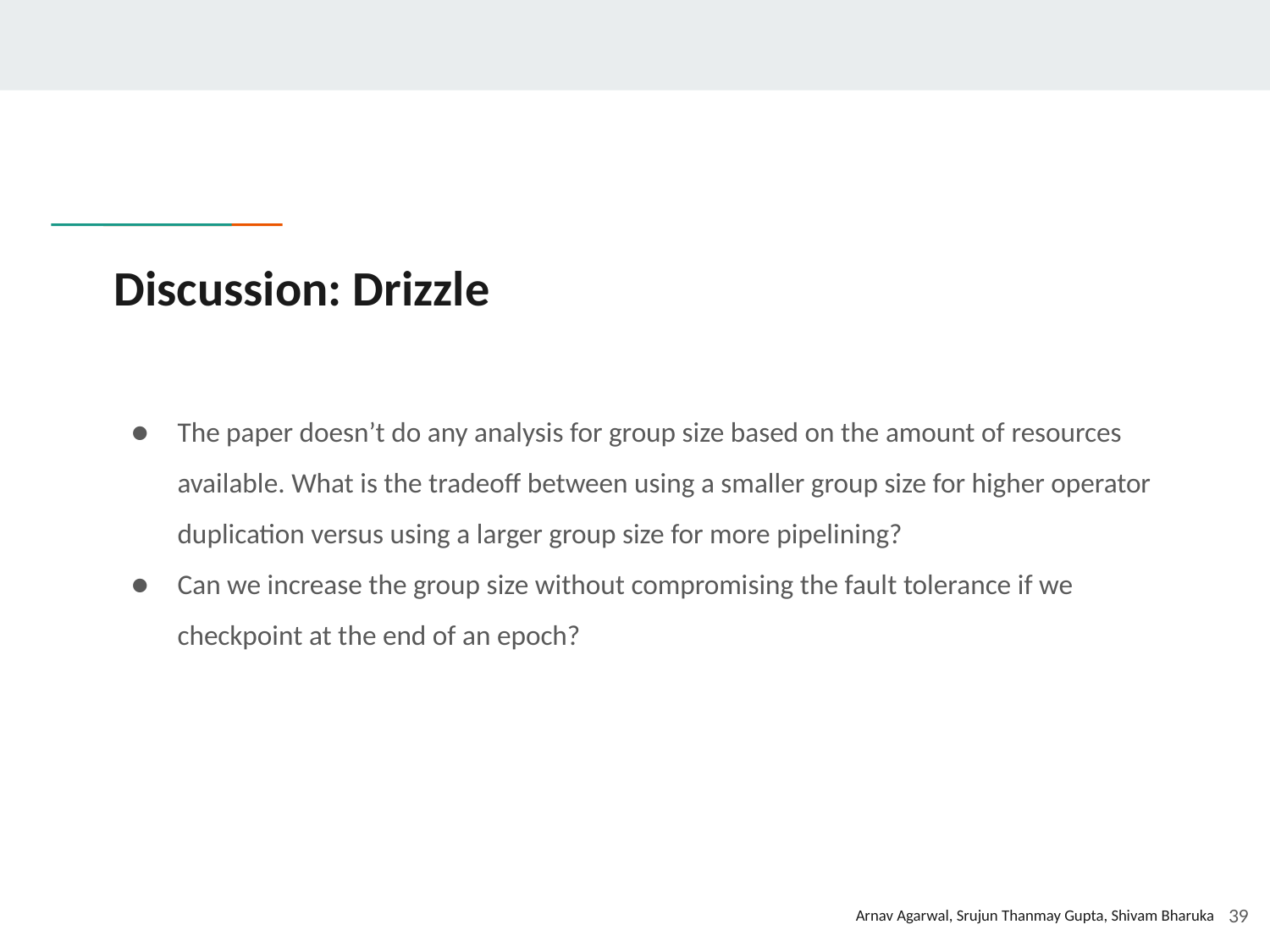

# Discussion: Drizzle
The paper doesn’t do any analysis for group size based on the amount of resources available. What is the tradeoff between using a smaller group size for higher operator duplication versus using a larger group size for more pipelining?
Can we increase the group size without compromising the fault tolerance if we checkpoint at the end of an epoch?
39